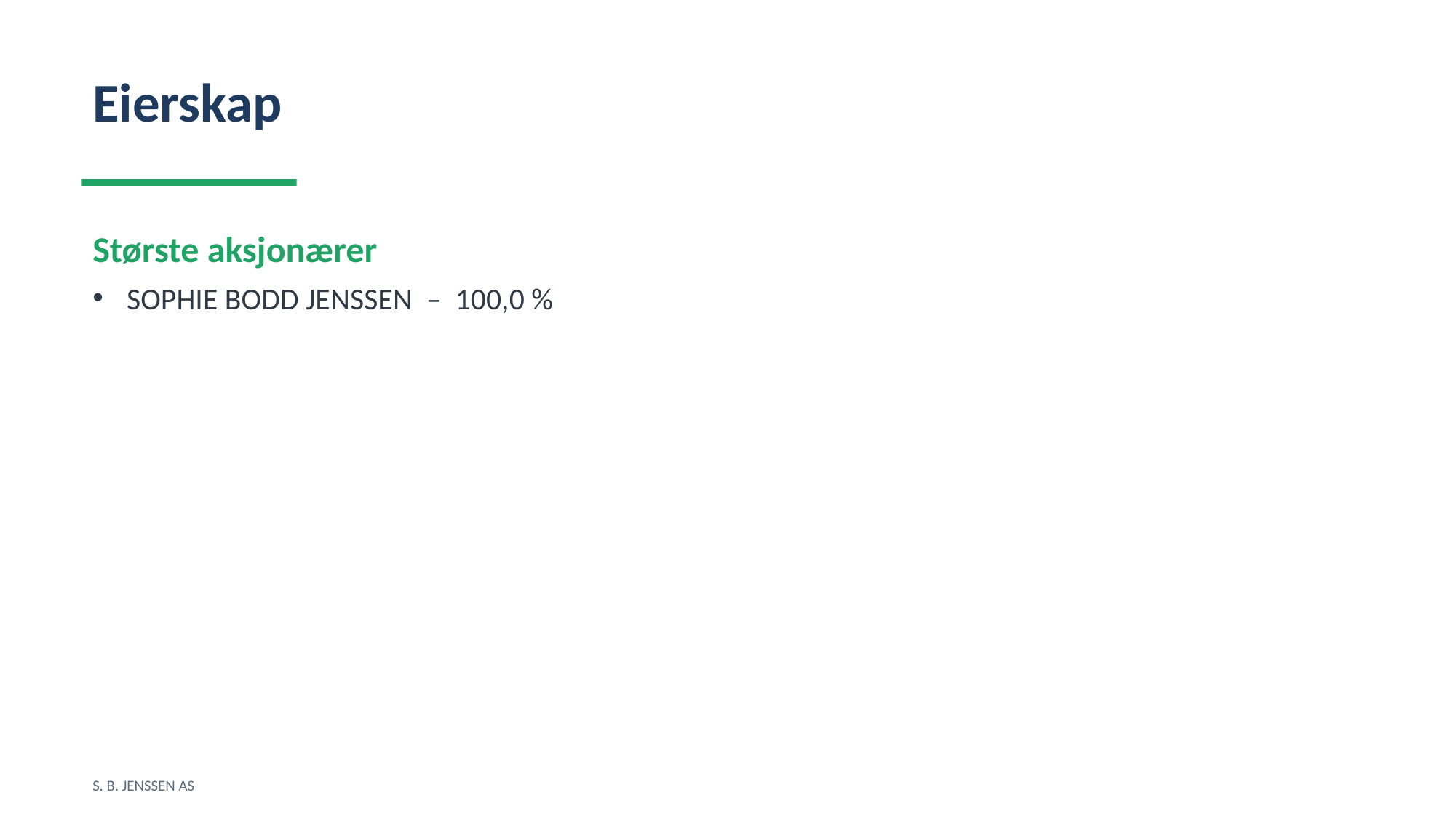

Eierskap

Største aksjonærer
SOPHIE BODD JENSSEN  –  100,0 %
S. B. JENSSEN AS